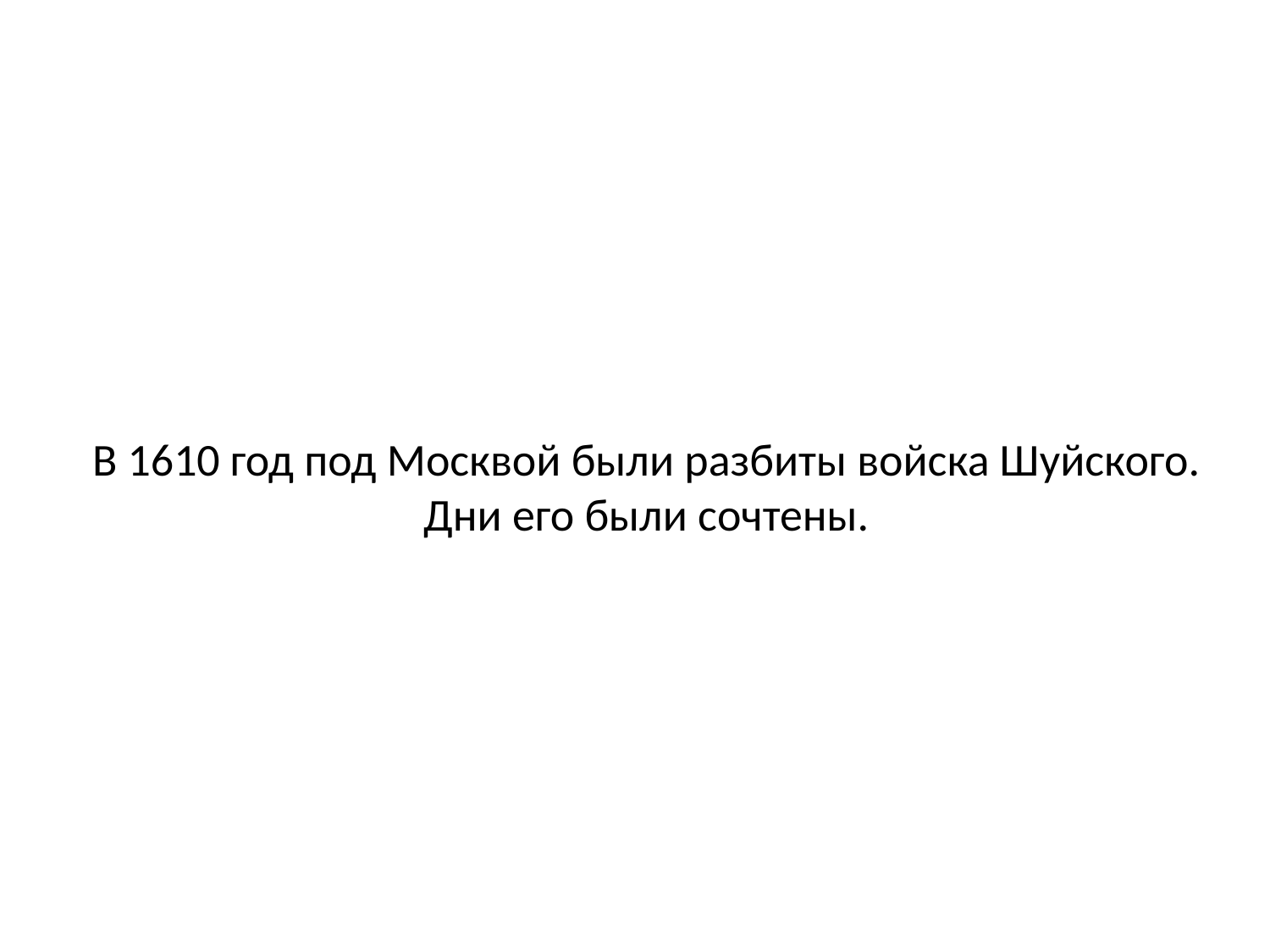

# В 1610 год под Москвой были разбиты войска Шуйского. Дни его были сочтены.